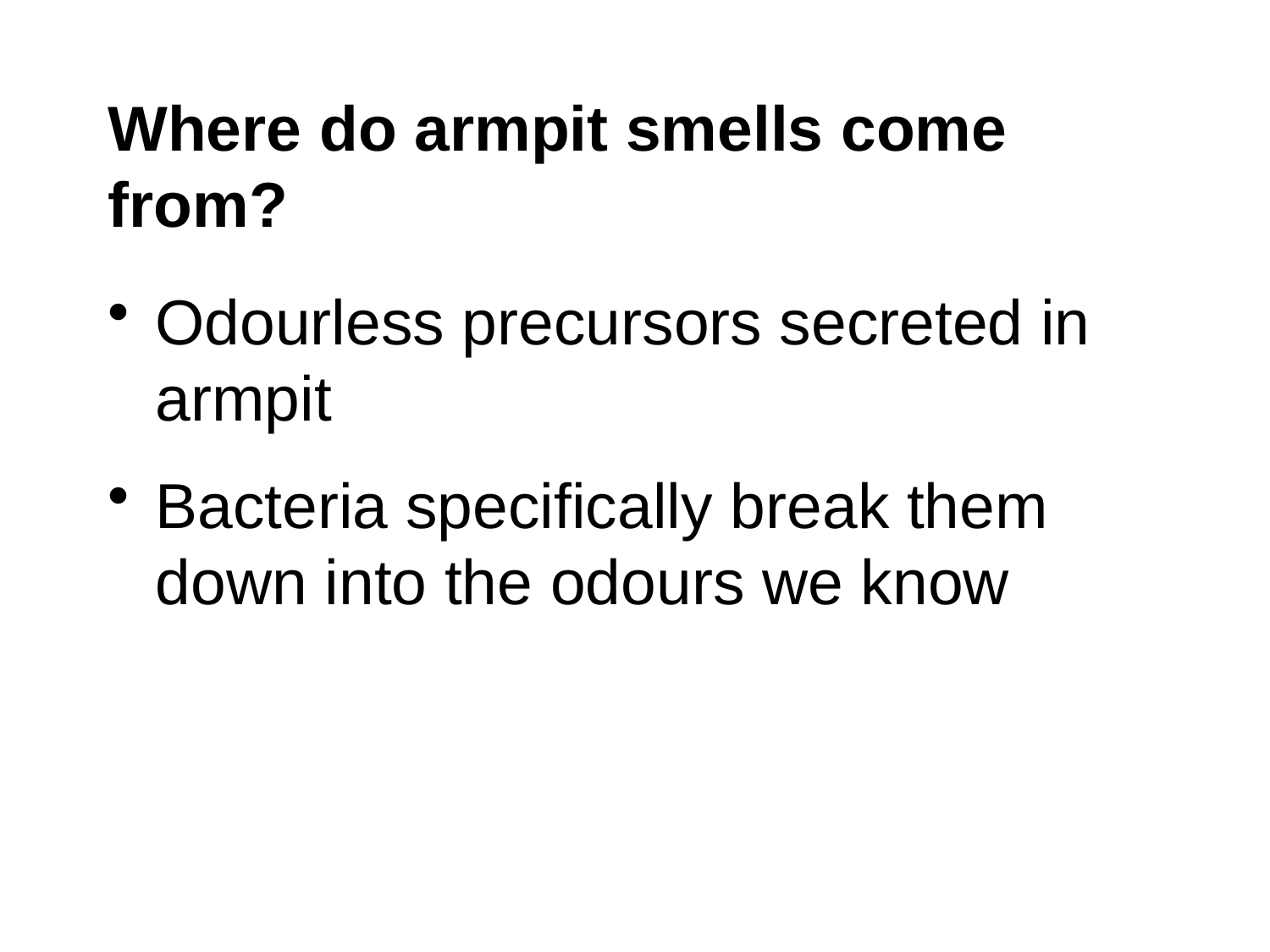

# Where do armpit smells come from?
Odourless precursors secreted in armpit
Bacteria specifically break them down into the odours we know